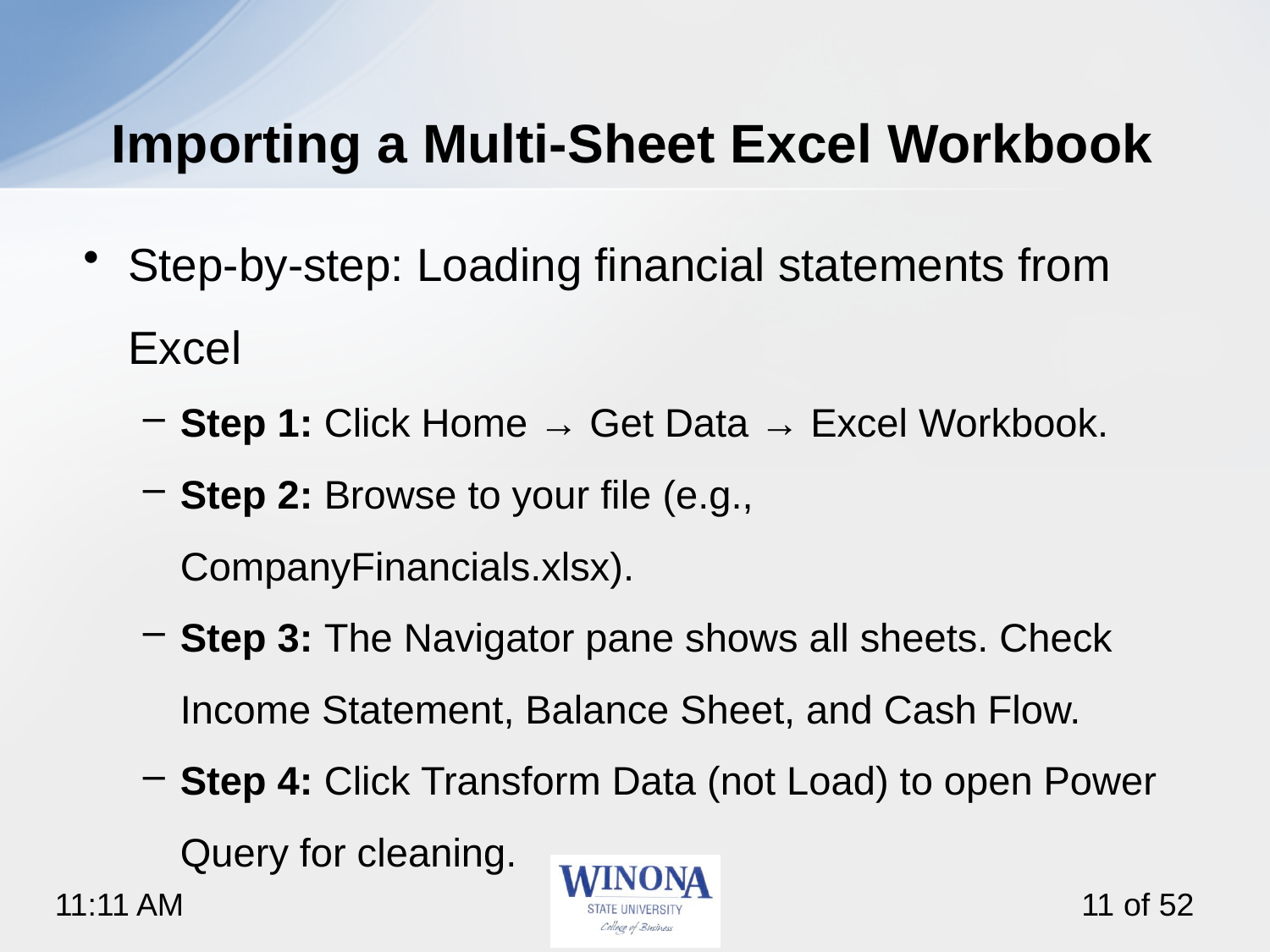

# Importing a Multi-Sheet Excel Workbook
Step-by-step: Loading financial statements from Excel
Step 1: Click Home → Get Data → Excel Workbook.
Step 2: Browse to your file (e.g., CompanyFinancials.xlsx).
Step 3: The Navigator pane shows all sheets. Check Income Statement, Balance Sheet, and Cash Flow.
Step 4: Click Transform Data (not Load) to open Power Query for cleaning.